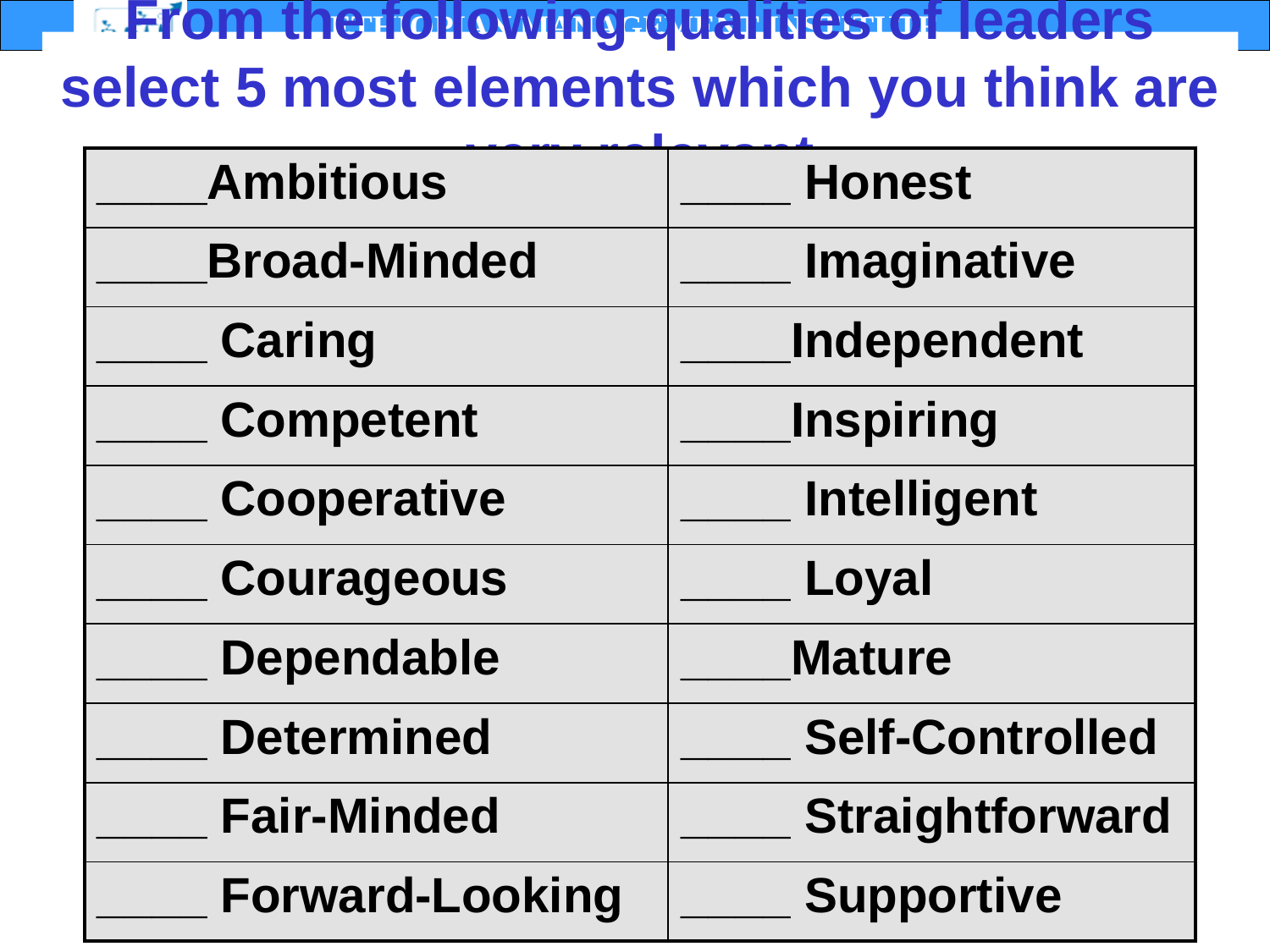

From the following qualities of leaders select 5 most elements which you think are very relevant
| \_\_\_\_Ambitious | \_\_\_\_ Honest |
| --- | --- |
| \_\_\_\_Broad-Minded | \_\_\_\_ Imaginative |
| \_\_\_\_ Caring | \_\_\_\_Independent |
| \_\_\_\_ Competent | \_\_\_\_Inspiring |
| \_\_\_\_ Cooperative | \_\_\_\_ Intelligent |
| \_\_\_\_ Courageous | \_\_\_\_ Loyal |
| \_\_\_\_ Dependable | \_\_\_\_Mature |
| \_\_\_\_ Determined | \_\_\_\_ Self-Controlled |
| \_\_\_\_ Fair-Minded | \_\_\_\_ Straightforward |
| \_\_\_\_ Forward-Looking | \_\_\_\_ Supportive |